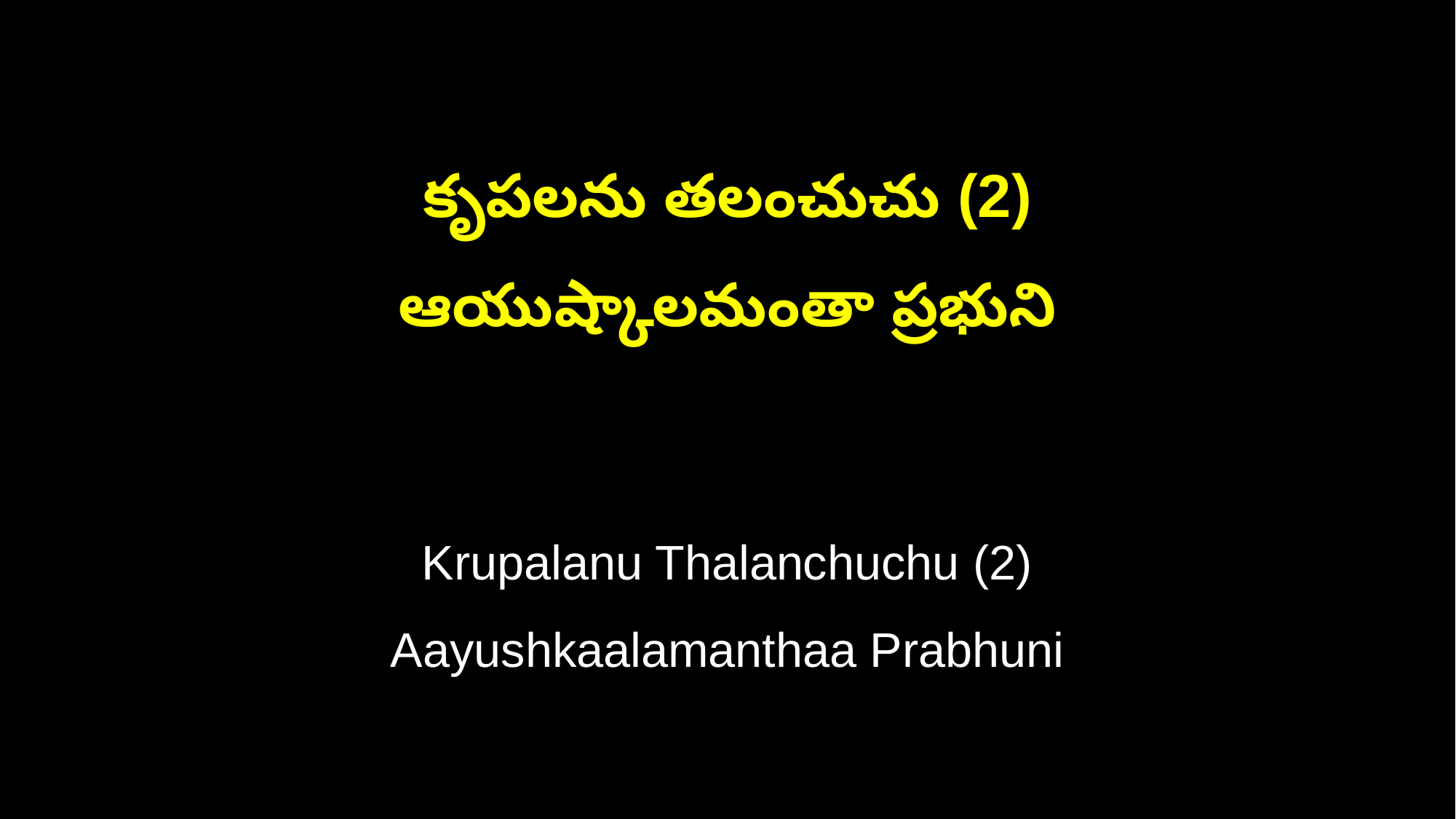

కృపలను తలంచుచు (2)
ఆయుష్కాలమంతా ప్రభుని
Krupalanu Thalanchuchu (2)
Aayushkaalamanthaa Prabhuni